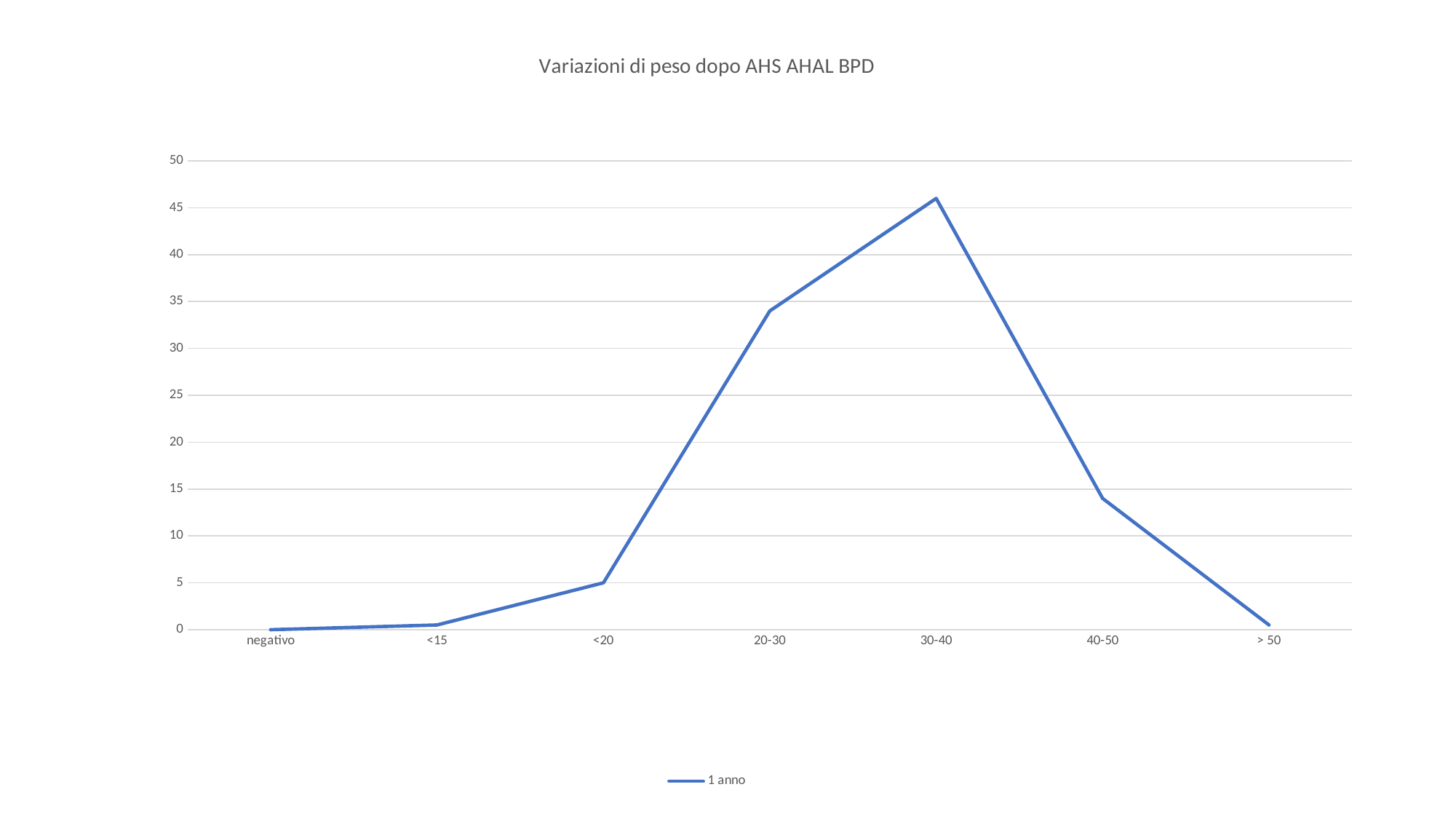

### Chart: Variazioni di peso dopo AHS AHAL BPD

| Category | 1 anno |
|---|---|
| negativo | 0.0 |
| <15 | 0.5 |
| <20 | 5.0 |
| 20-30 | 34.0 |
| 30-40 | 46.0 |
| 40-50 | 14.0 |
| > 50 | 0.5 |